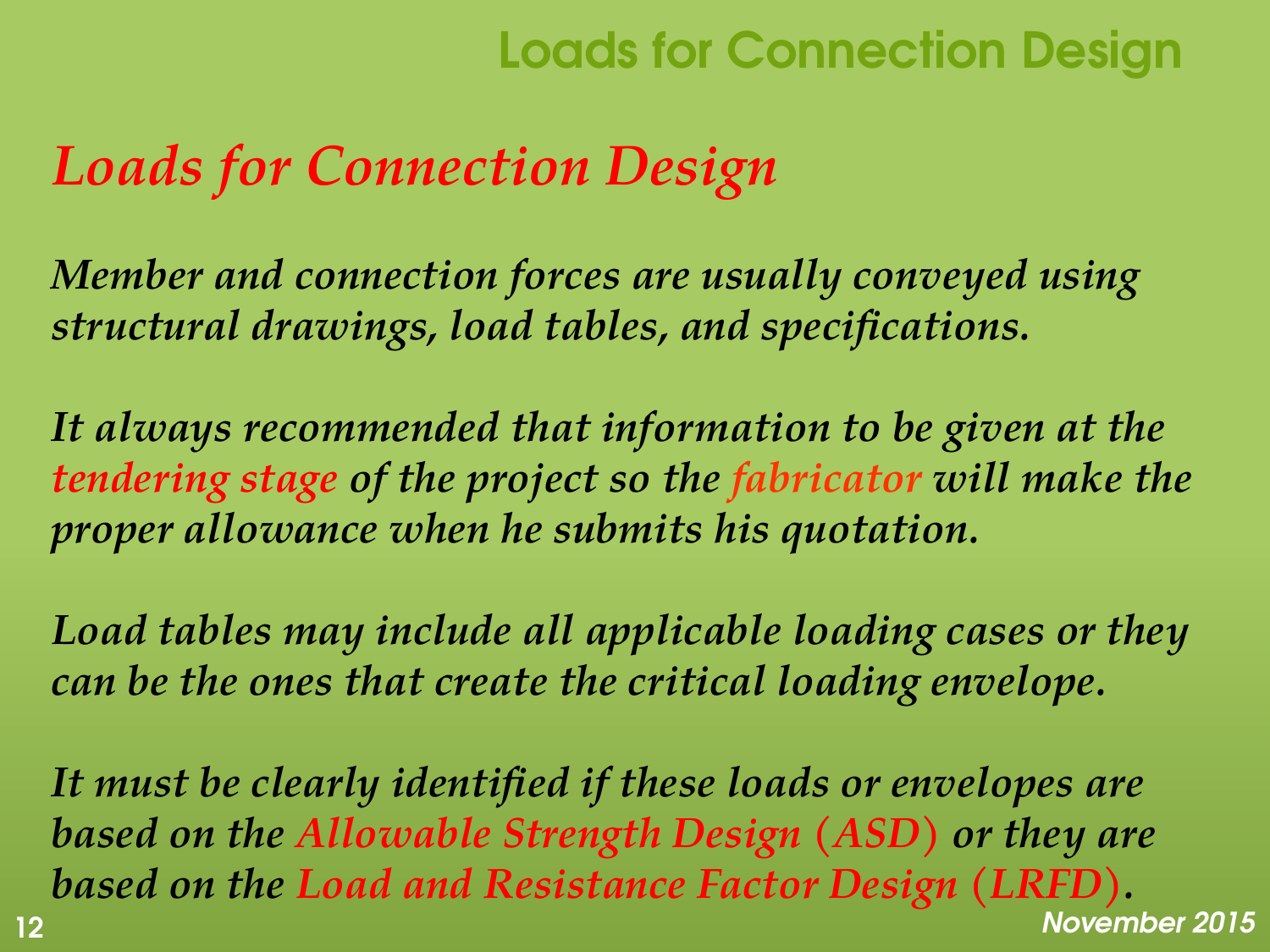

# Loads for Connection Design

Loads for Connection Design

Member and connection forces are usually conveyed using structural drawings, load tables, and specifications.

It always recommended that information to be given at the tendering stage of the project so the fabricator will make the proper allowance when he submits his quotation.

Load tables may include all applicable loading cases or they can be the ones that create the critical loading envelope.

It must be clearly identified if these loads or envelopes are based on the Allowable Strength Design (ASD) or they are based on the Load and Resistance Factor Design (LRFD).
12